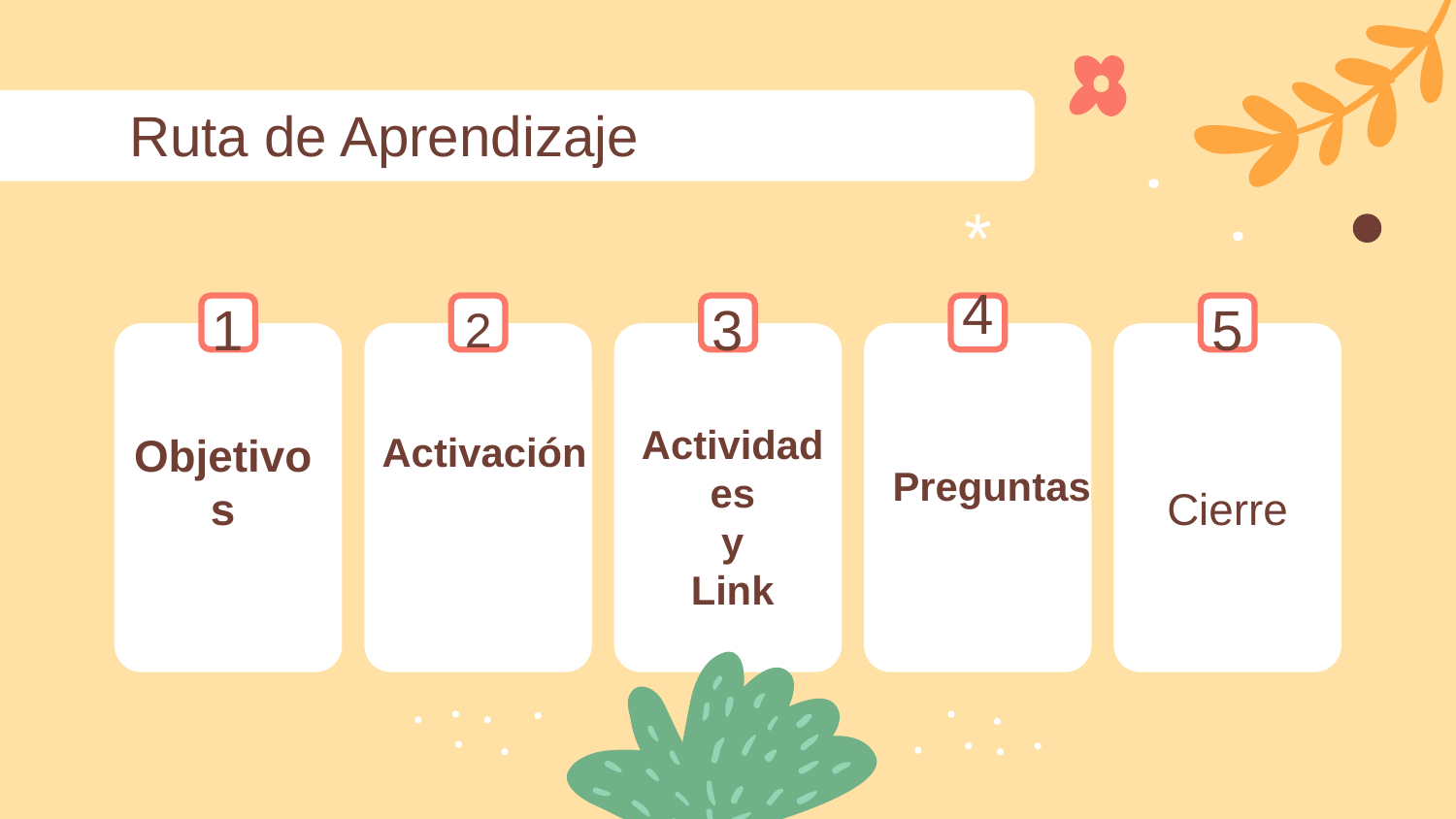

Ruta de Aprendizaje
1

2d

3*
*
4

5*

Activación
Preguntas
# Objetivos
Cierre
Actividades
y
Link